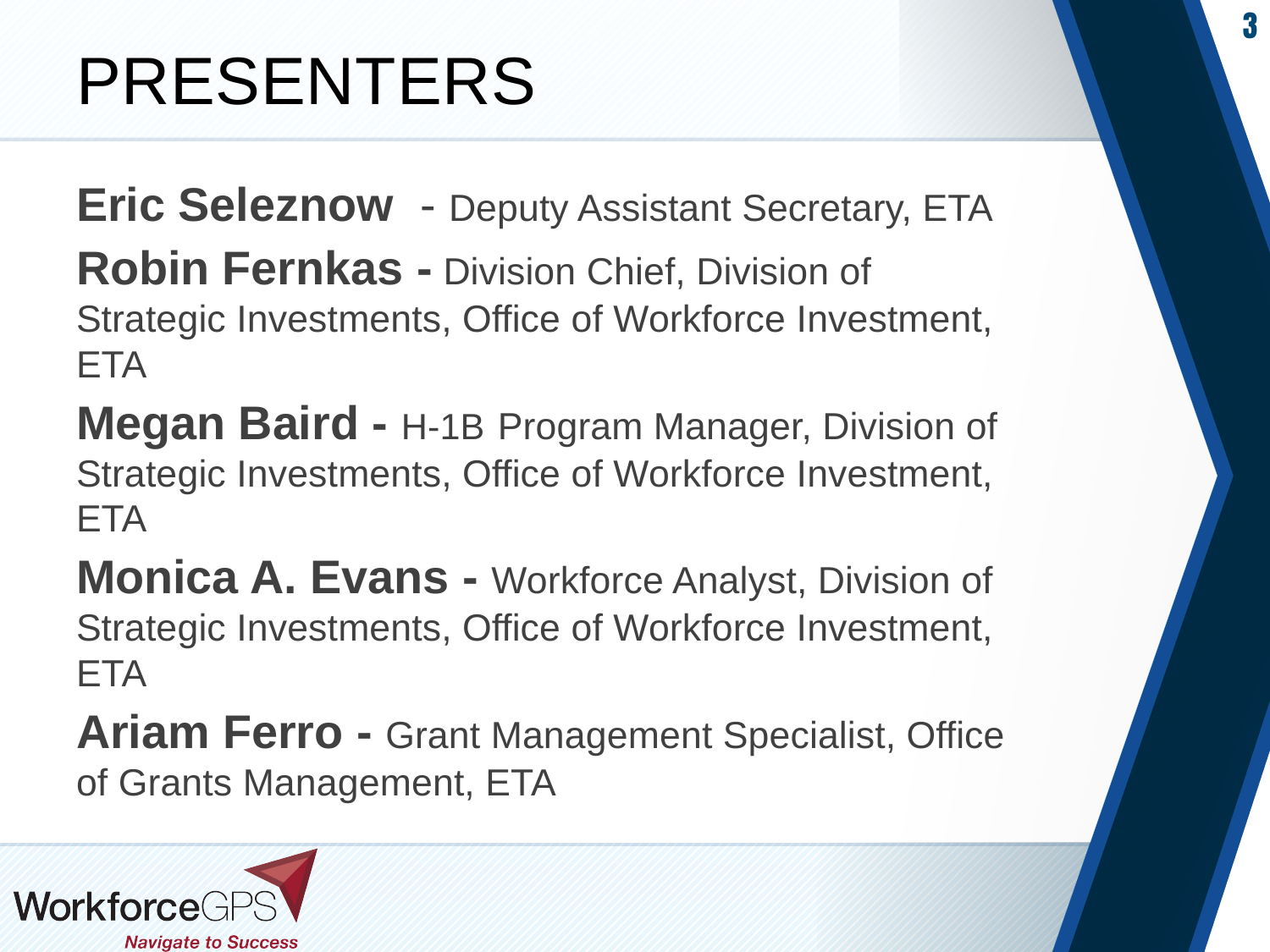

# presenters
Eric Seleznow  - Deputy Assistant Secretary, ETA
Robin Fernkas - Division Chief, Division of Strategic Investments, Office of Workforce Investment, ETA
Megan Baird - H-1B Program Manager, Division of Strategic Investments, Office of Workforce Investment, ETA
Monica A. Evans - Workforce Analyst, Division of Strategic Investments, Office of Workforce Investment, ETA
Ariam Ferro - Grant Management Specialist, Office of Grants Management, ETA